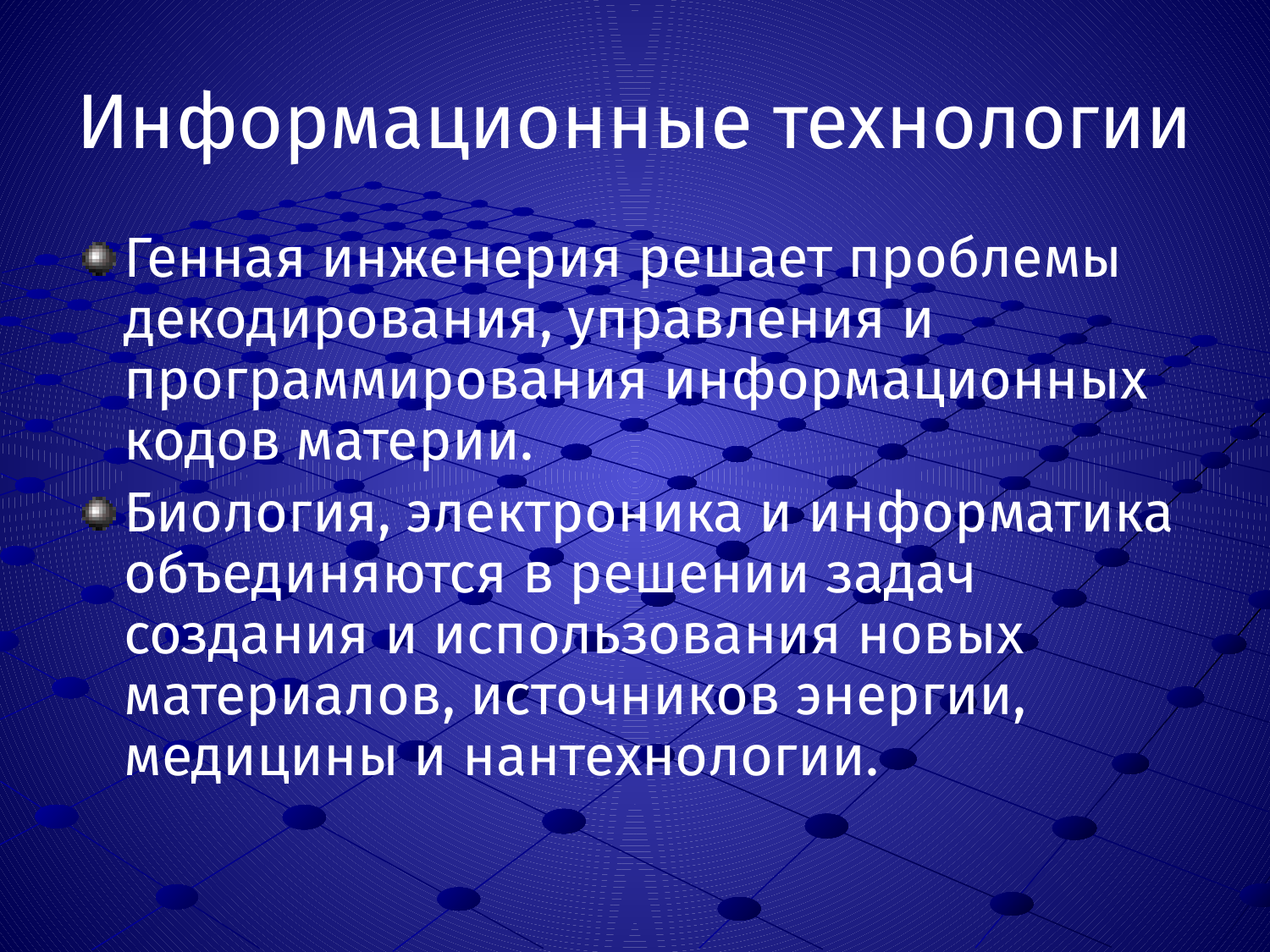

# Информационные технологии
Генная инженерия решает проблемы декодирования, управления и программирования информационных кодов материи.
Биология, электроника и информатика объединяются в решении задач создания и использования новых материалов, источников энергии, медицины и нантехнологии.